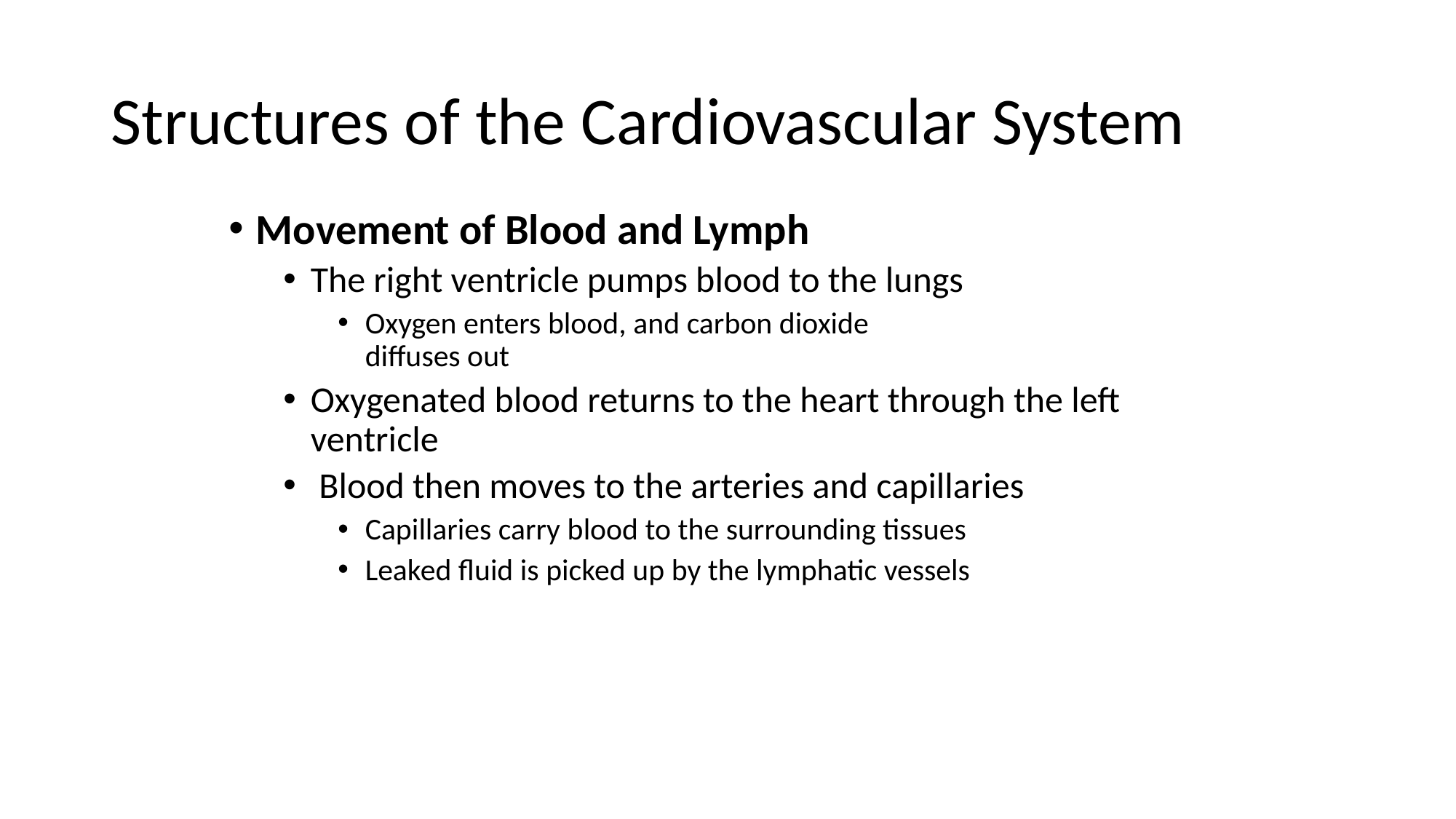

# Structures of the Cardiovascular System
Movement of Blood and Lymph
The right ventricle pumps blood to the lungs
Oxygen enters blood, and carbon dioxide
diffuses out
Oxygenated blood returns to the heart through the left ventricle
 Blood then moves to the arteries and capillaries
Capillaries carry blood to the surrounding tissues
Leaked fluid is picked up by the lymphatic vessels